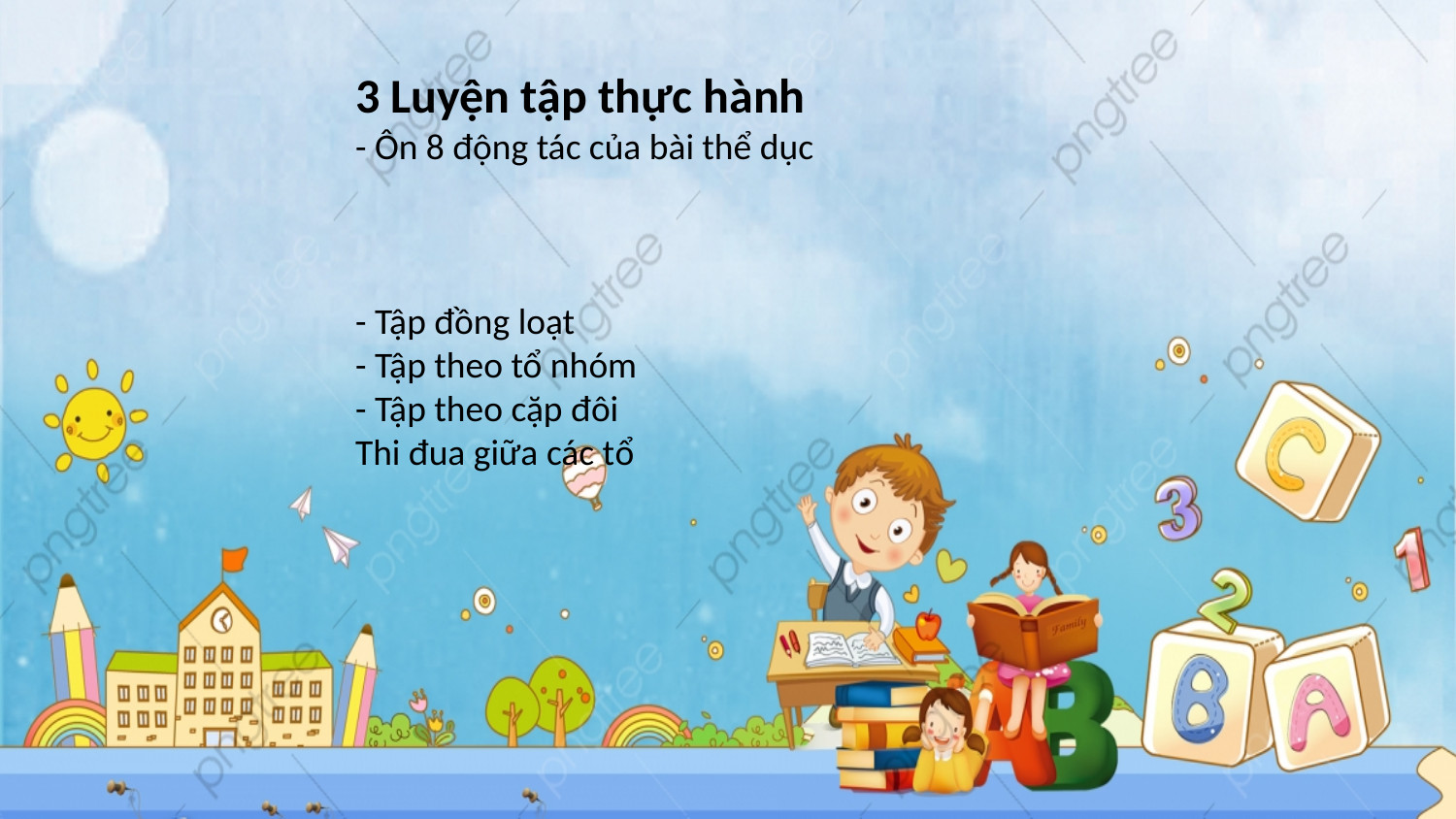

3 Luyện tập thực hành
- Ôn 8 động tác của bài thể dục

- Tập đồng loạt
- Tập theo tổ nhóm
- Tập theo cặp đôi
Thi đua giữa các tổ